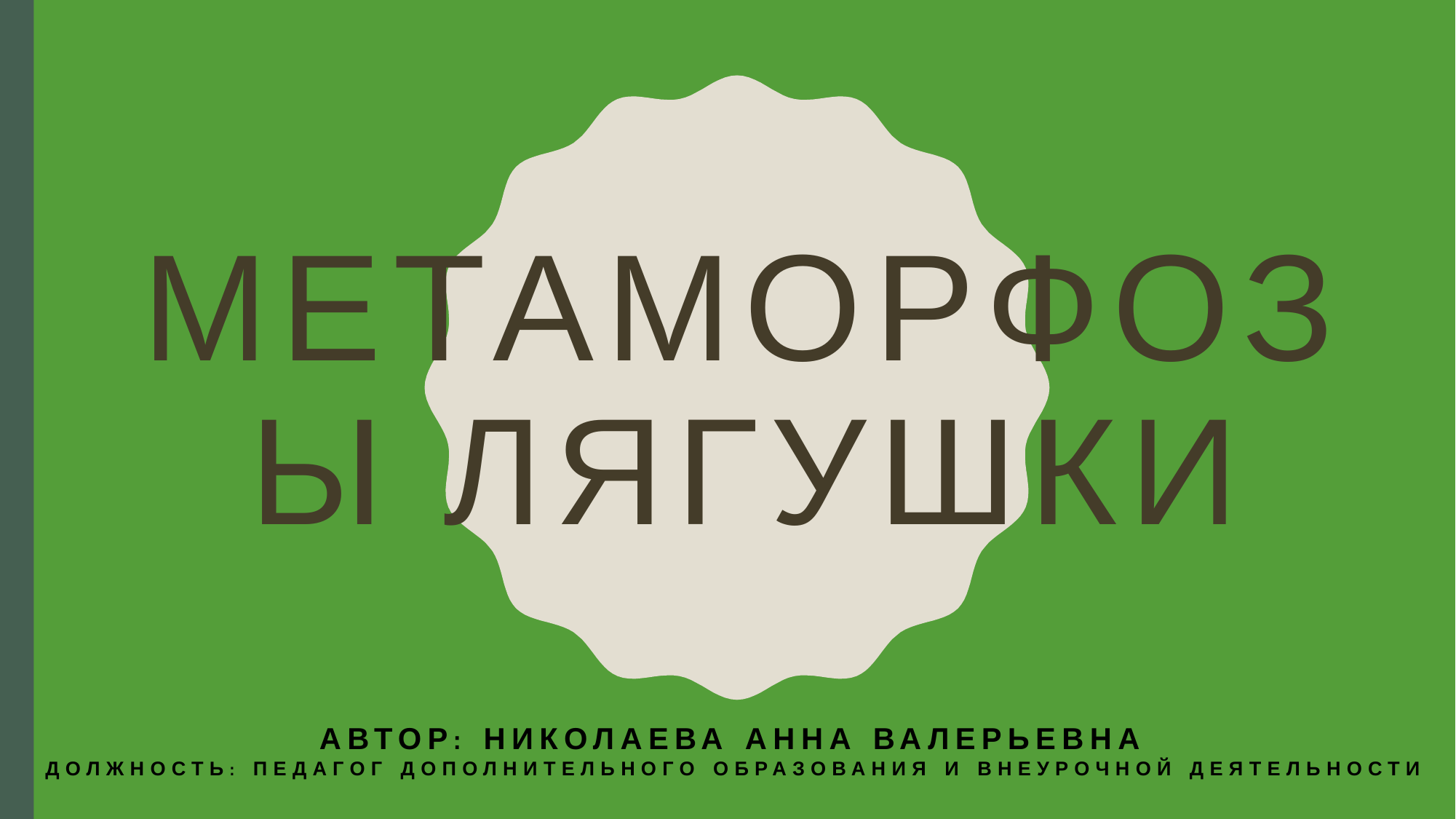

# Метаморфозы лягушки
Автор: Николаева анна Валерьевна
Должность: Педагог дополнительного образования и внеурочной деятельности